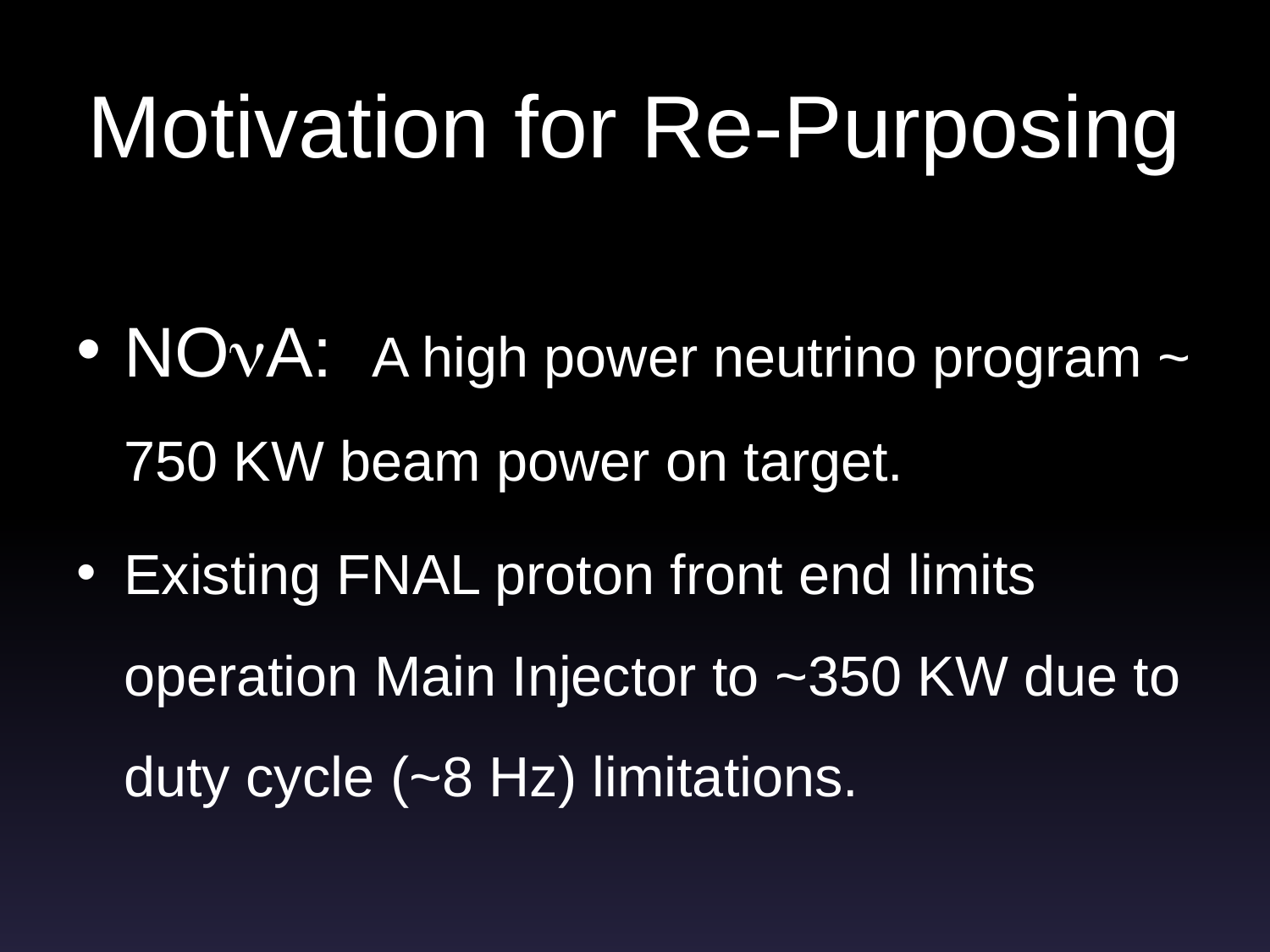

# Motivation for Re-Purposing
NOνA:  A high power neutrino program ~ 750 KW beam power on target.
Existing FNAL proton front end limits operation Main Injector to ~350 KW due to duty cycle (~8 Hz) limitations.